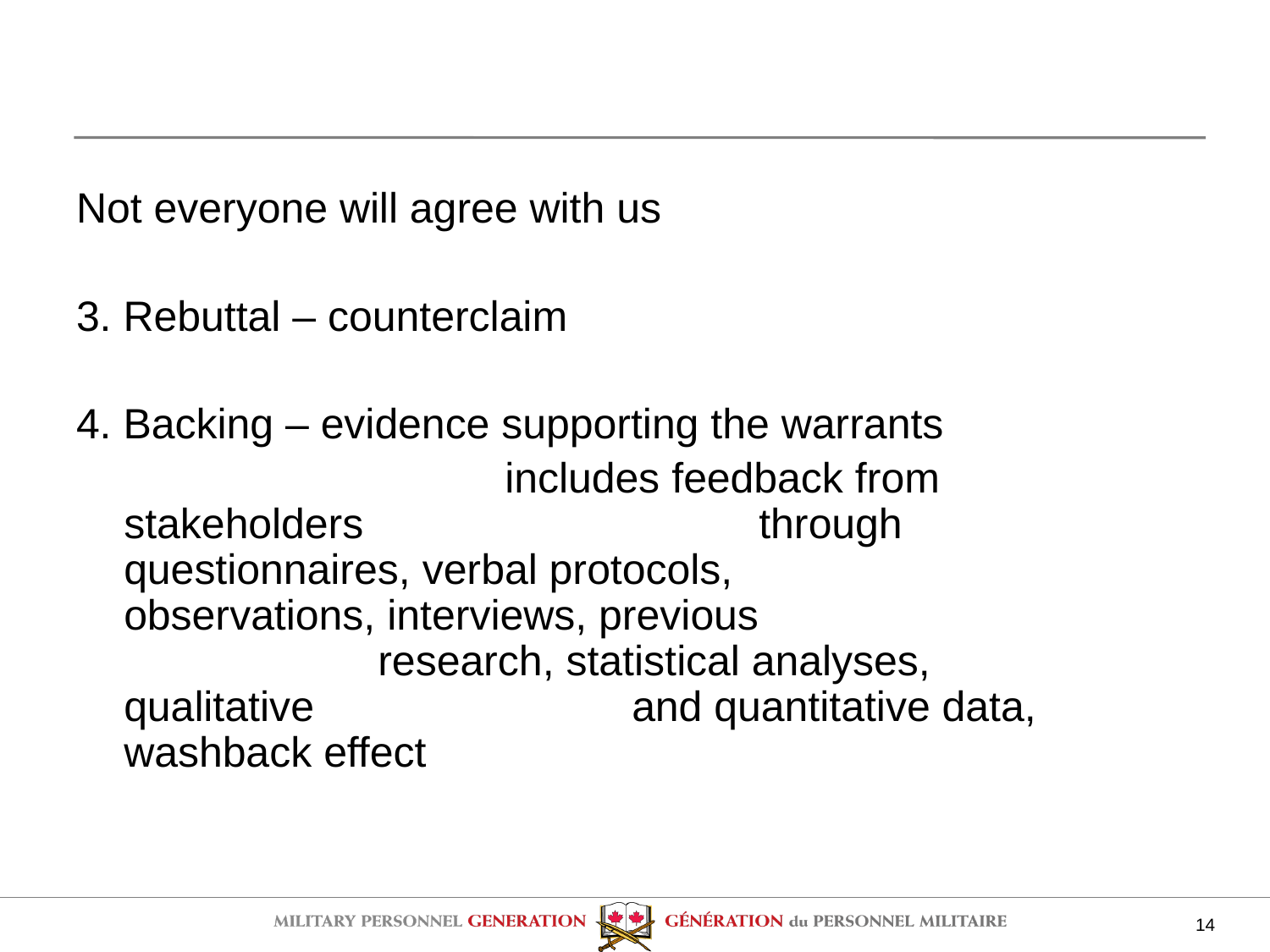

#
Not everyone will agree with us

3. Rebuttal – counterclaim

4. Backing – evidence supporting the warrants
				includes feedback from stakeholders 				through questionnaires, verbal protocols, 			observations, interviews, previous 				research, statistical analyses, qualitative 			and quantitative data, washback effect

14